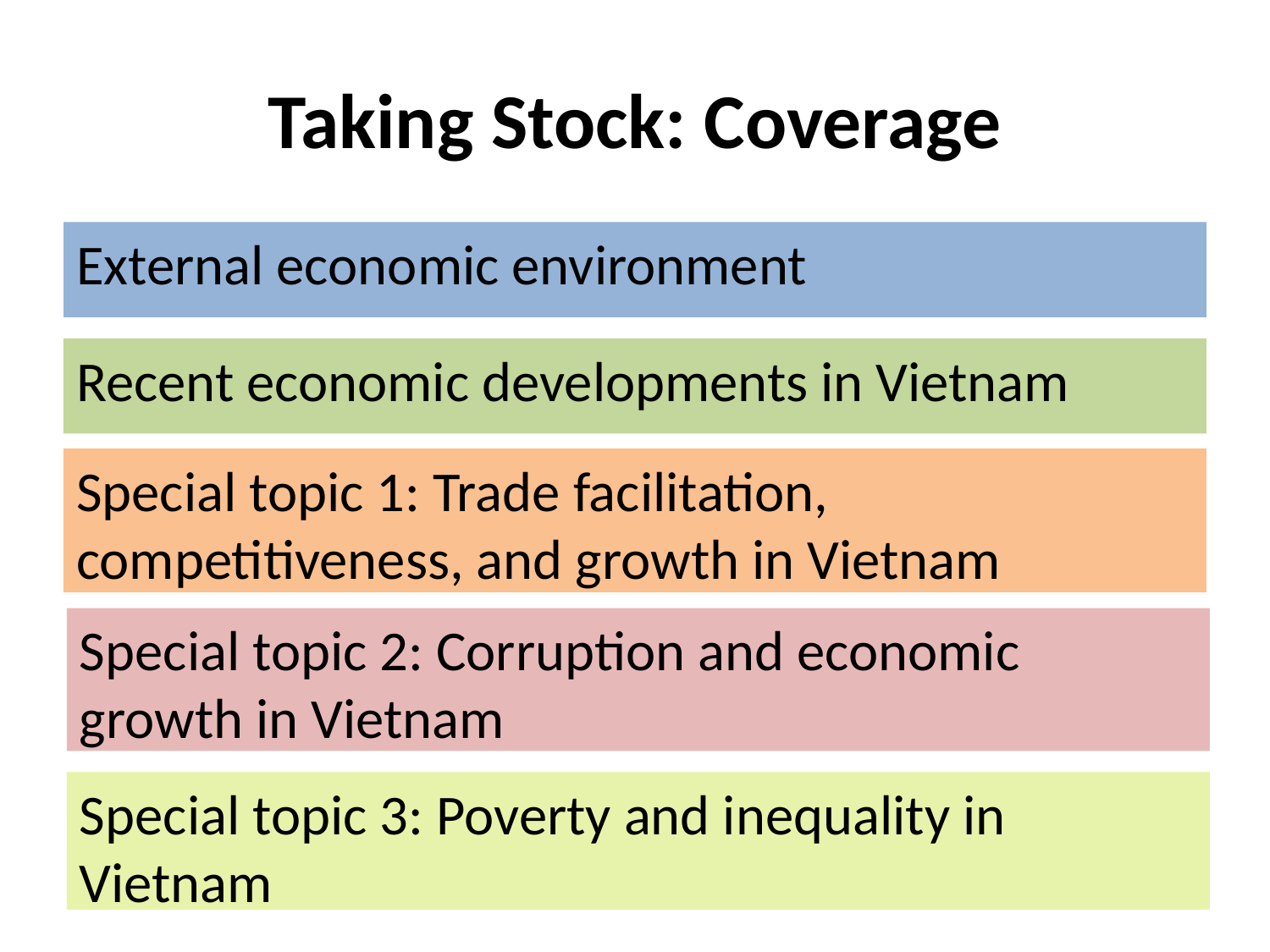

# Taking Stock: Coverage
External economic environment
Recent economic developments in Vietnam
Special topic 1: Trade facilitation, competitiveness, and growth in Vietnam
Special topic 2: Corruption and economic growth in Vietnam
Special topic 3: Poverty and inequality in Vietnam